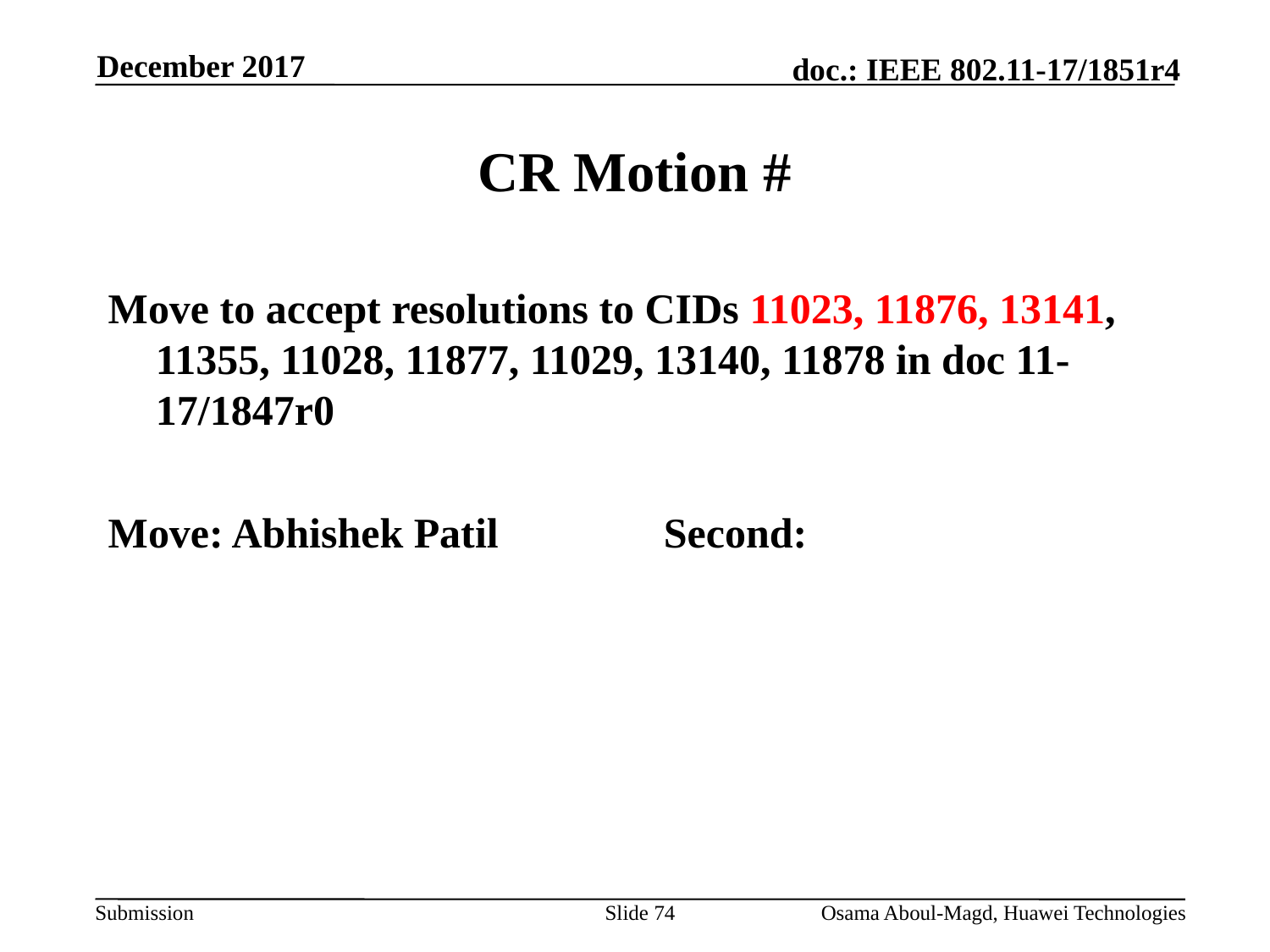

December 2017
# CR Motion #
Move to accept resolutions to CIDs 11023, 11876, 13141, 11355, 11028, 11877, 11029, 13140, 11878 in doc 11-17/1847r0

Move: Abhishek Patil		Second:

Slide 74
Osama Aboul-Magd, Huawei Technologies